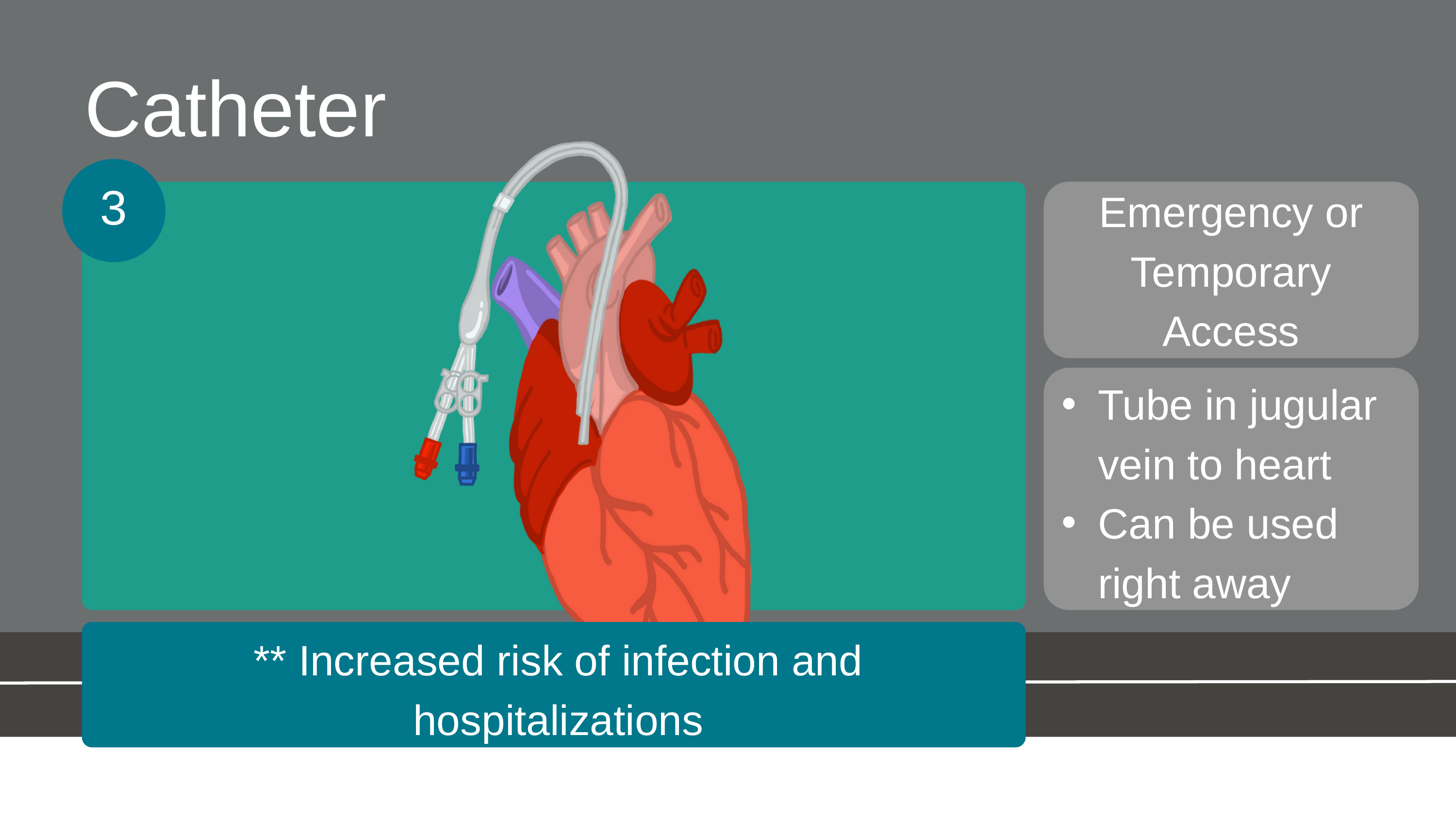

Catheter

3
Emergency or Temporary Access

Tube in jugular vein to heart
Can be used right away

** Increased risk of infection and hospitalizations